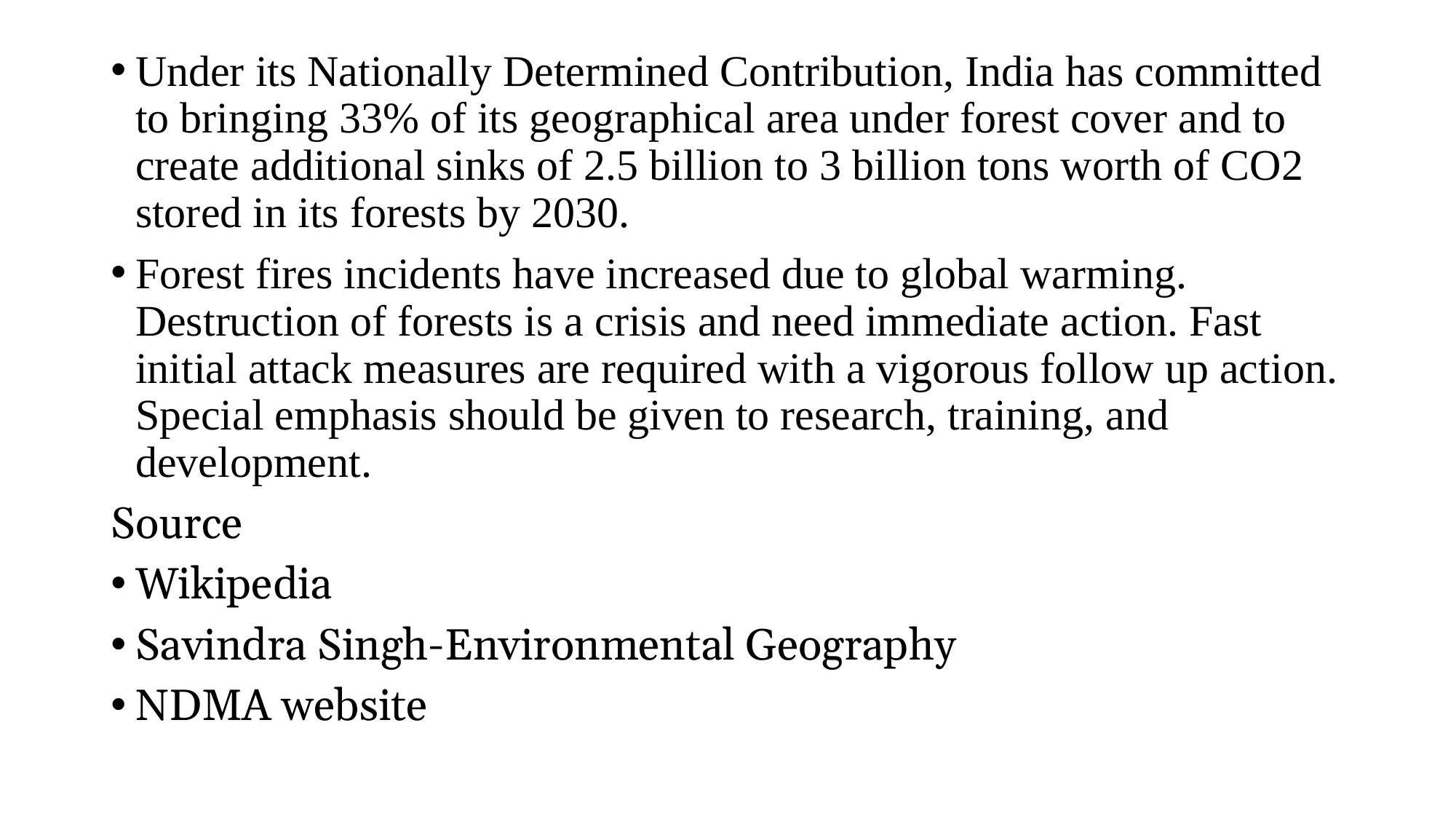

Under its Nationally Determined Contribution, India has committed to bringing 33% of its geographical area under forest cover and to create additional sinks of 2.5 billion to 3 billion tons worth of CO2 stored in its forests by 2030.
Forest fires incidents have increased due to global warming. Destruction of forests is a crisis and need immediate action. Fast initial attack measures are required with a vigorous follow up action. Special emphasis should be given to research, training, and development.
Source
Wikipedia
Savindra Singh-Environmental Geography
NDMA website